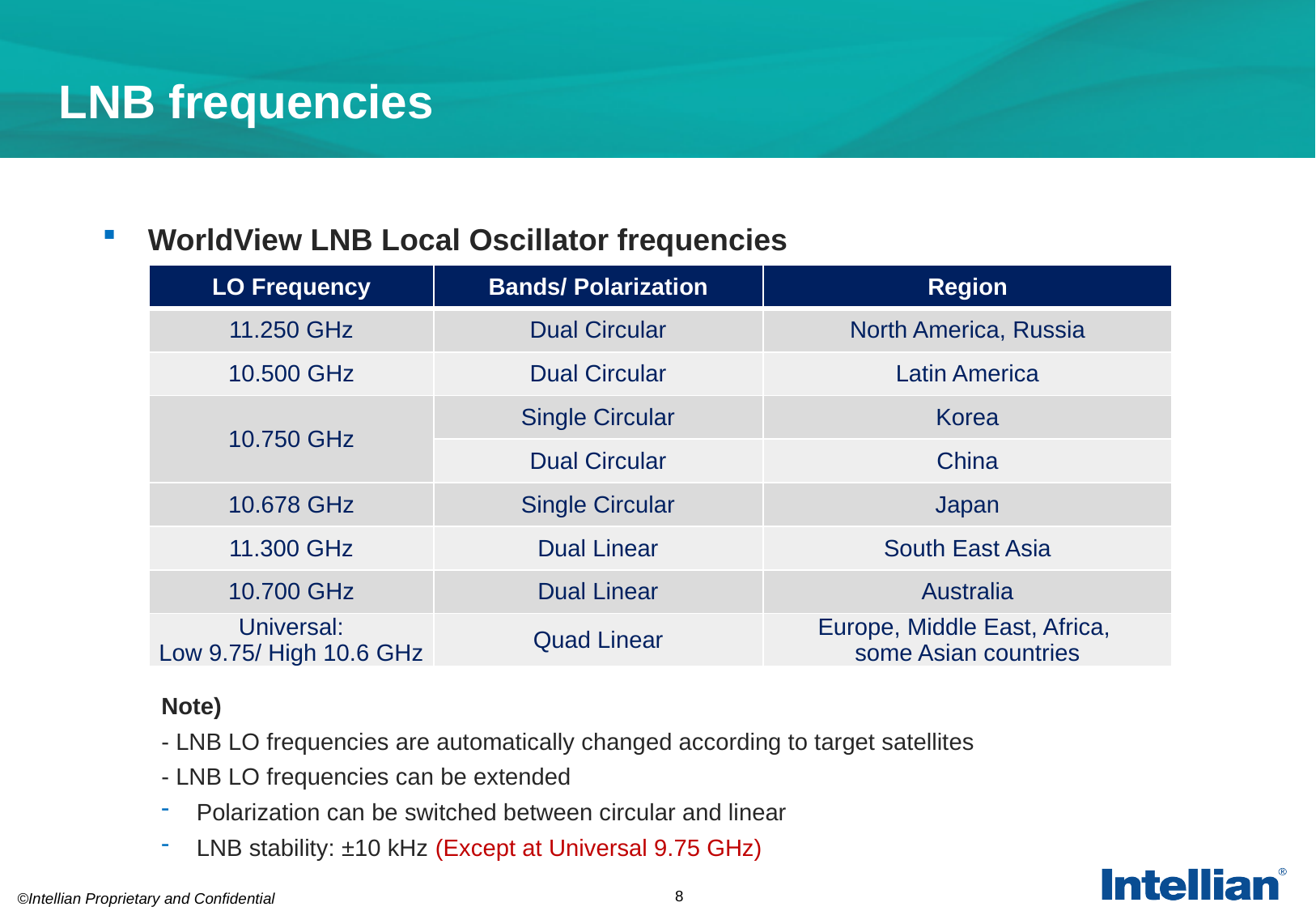

# LNB frequencies
WorldView LNB Local Oscillator frequencies

| LO Frequency | Bands/ Polarization | Region |
| --- | --- | --- |
| 11.250 GHz | Dual Circular | North America, Russia |
| 10.500 GHz | Dual Circular | Latin America |
| 10.750 GHz | Single Circular | Korea |
|  | Dual Circular | China |
| 10.678 GHz | Single Circular | Japan |
| 11.300 GHz | Dual Linear | South East Asia |
| 10.700 GHz | Dual Linear | Australia |
| Universal: Low 9.75/ High 10.6 GHz | Quad Linear | Europe, Middle East, Africa, some Asian countries |
Note)
- LNB LO frequencies are automatically changed according to target satellites
- LNB LO frequencies can be extended
 Polarization can be switched between circular and linear
 LNB stability: ±10 kHz (Except at Universal 9.75 GHz)